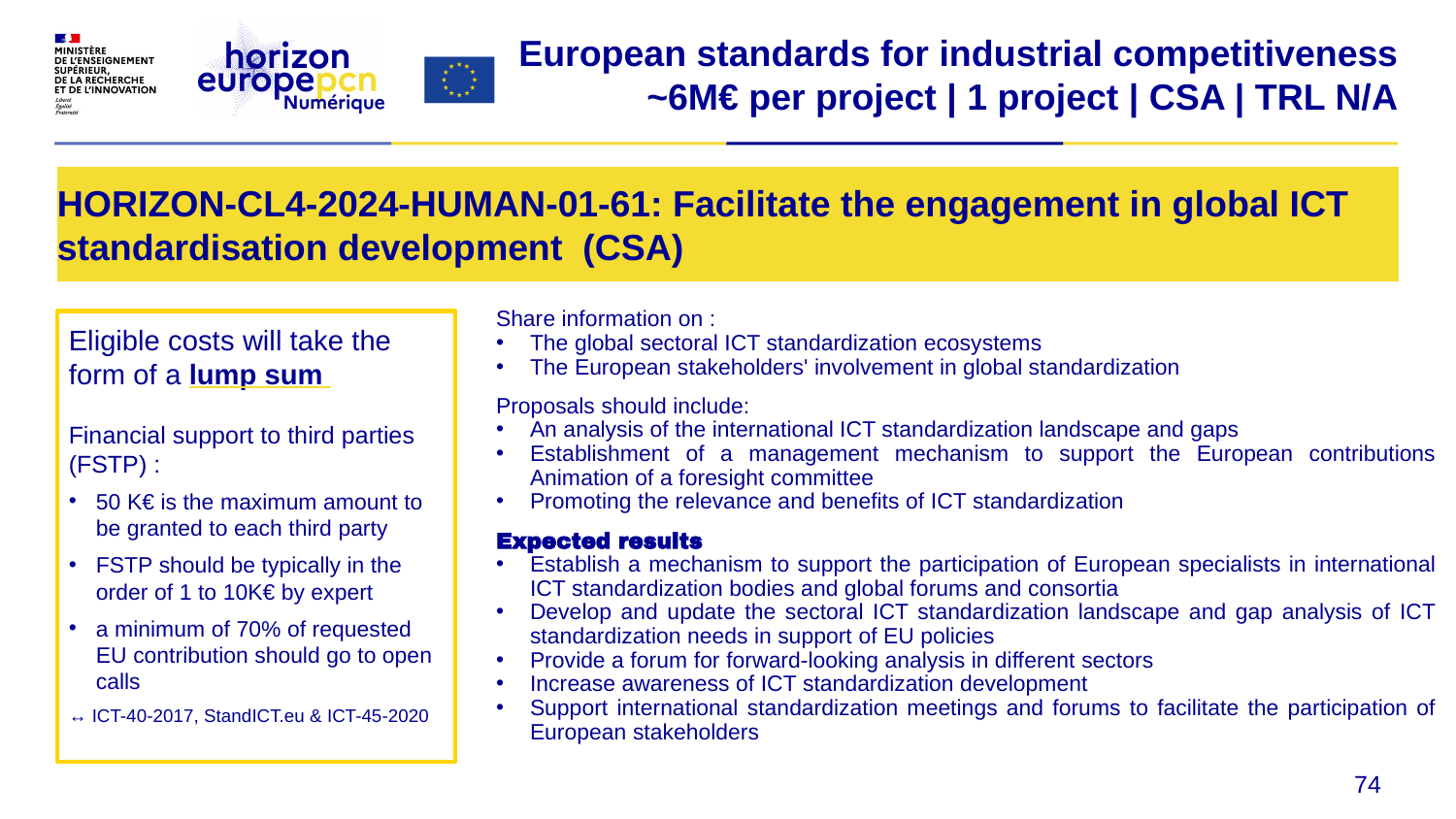

European standards for industrial competitiveness
~6M€ per project | 1 project | CSA | TRL N/A
# HORIZON-CL4-2024-HUMAN-01-61: Facilitate the engagement in global ICT standardisation development  (CSA)
Share information on :
The global sectoral ICT standardization ecosystems
The European stakeholders' involvement in global standardization
Proposals should include:
An analysis of the international ICT standardization landscape and gaps
Establishment of a management mechanism to support the European contributions Animation of a foresight committee
Promoting the relevance and benefits of ICT standardization
Expected results
Establish a mechanism to support the participation of European specialists in international ICT standardization bodies and global forums and consortia
Develop and update the sectoral ICT standardization landscape and gap analysis of ICT standardization needs in support of EU policies
Provide a forum for forward-looking analysis in different sectors
Increase awareness of ICT standardization development
Support international standardization meetings and forums to facilitate the participation of European stakeholders
Eligible costs will take the form of a lump sum

Financial support to third parties (FSTP) :
50 K€ is the maximum amount to be granted to each third party
FSTP should be typically in the order of 1 to 10K€ by expert
a minimum of 70% of requested EU contribution should go to open calls
↔ ICT-40-2017, StandICT.eu & ICT-45-2020
74